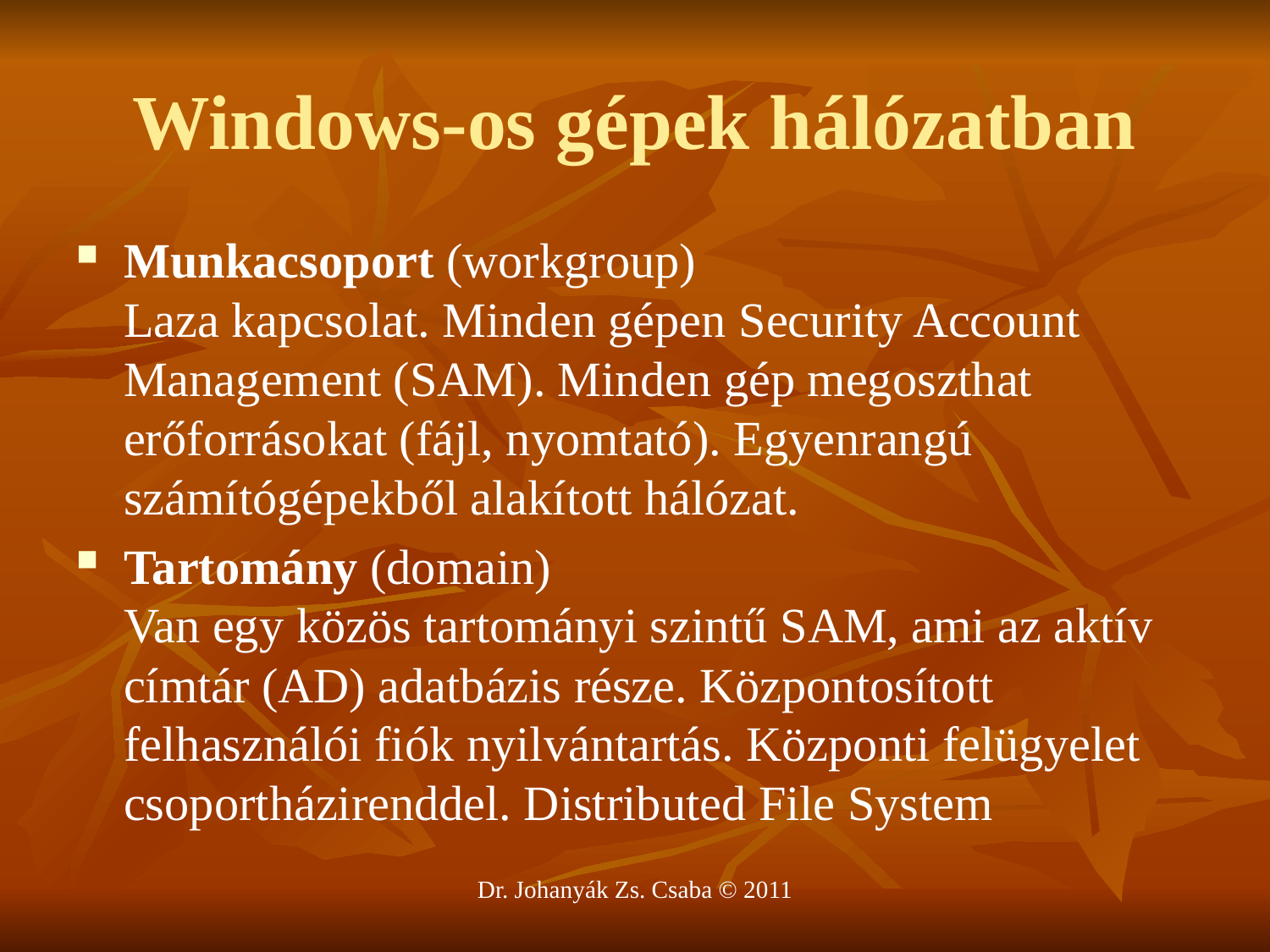

# Windows-os gépek hálózatban
Munkacsoport (workgroup)
Laza kapcsolat. Minden gépen Security Account Management (SAM). Minden gép megoszthat erőforrásokat (fájl, nyomtató). Egyenrangú számítógépekből alakított hálózat.
Tartomány (domain)
Van egy közös tartományi szintű SAM, ami az aktív címtár (AD) adatbázis része. Központosított felhasználói fiók nyilvántartás. Központi felügyelet csoportházirenddel. Distributed File System
Dr. Johanyák Zs. Csaba © 2011